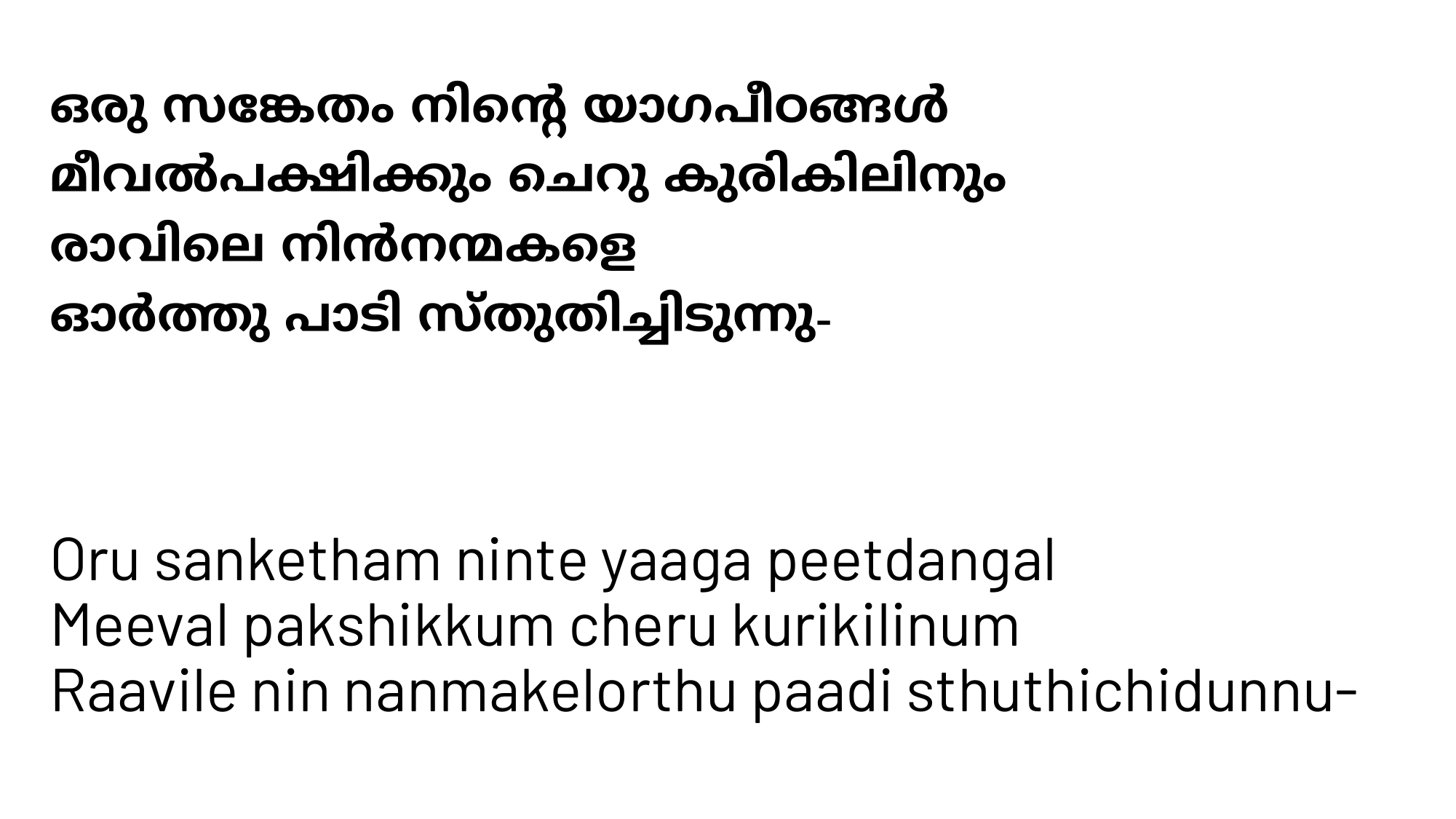

# ഒരു സങ്കേതം നിന്‍റെ യാഗപീഠങ്ങള്‍ മീവല്‍പക്ഷിക്കും ചെറു കുരികിലിനും രാവിലെ നിന്‍നന്മകളെ ഓര്‍ത്തു പാടി സ്തുതിച്ചിടുന്നു-
Oru sanketham ninte yaaga peetdangal
Meeval pakshikkum cheru kurikilinum
Raavile nin nanmakelorthu paadi sthuthichidunnu-